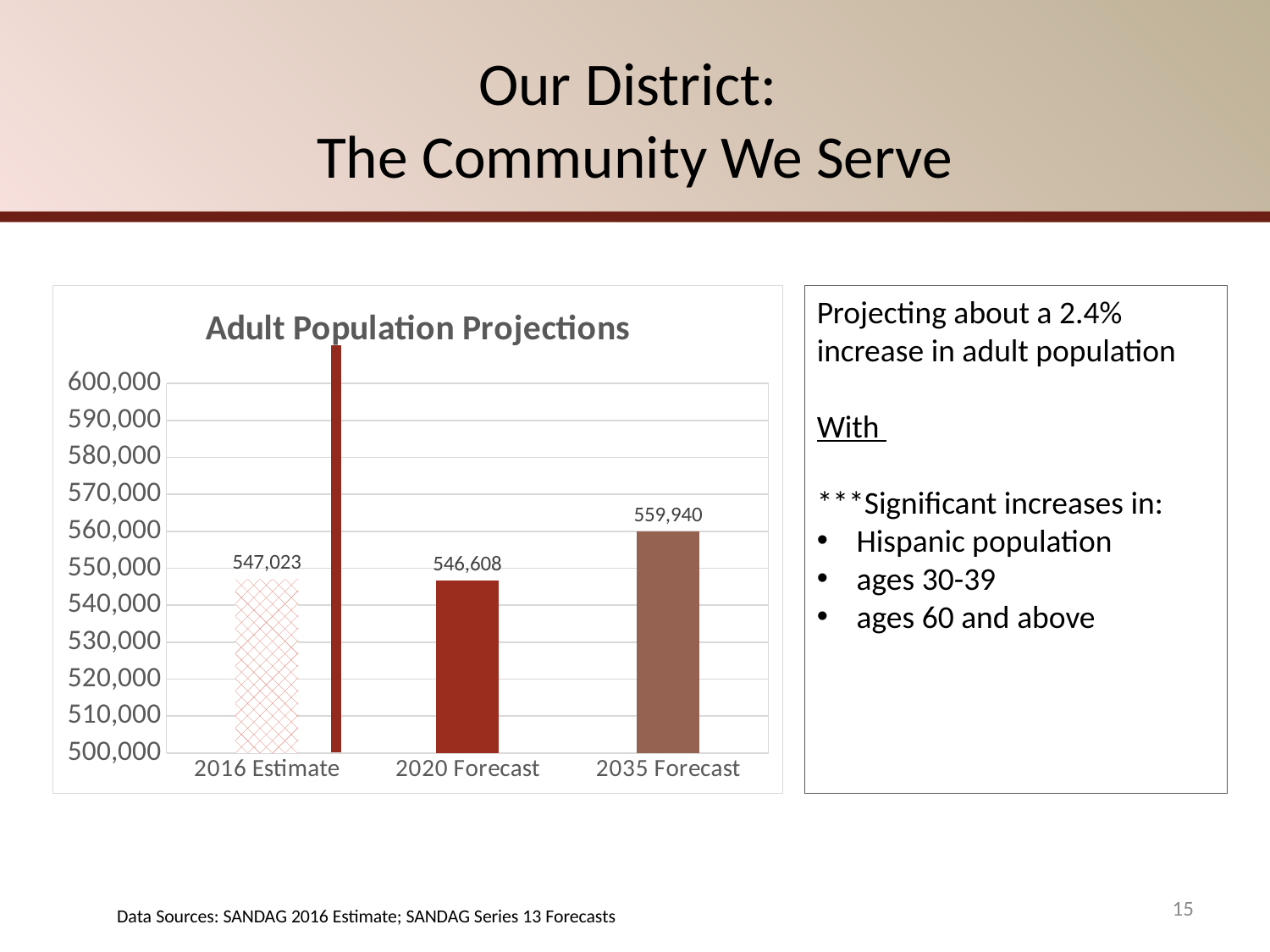

Our District:
The Community We Serve

### Chart: Adult Population Projections

| Category |  |
|---|---|
| 2016 Estimate | 547023.0 |
| 2020 Forecast | 546608.0 |
| 2035 Forecast | 559940.0 |
Projecting about a 2.4% increase in adult population

With

***Significant increases in:
Hispanic population
ages 30-39
ages 60 and above

15
Data Sources: SANDAG 2016 Estimate; SANDAG Series 13 Forecasts